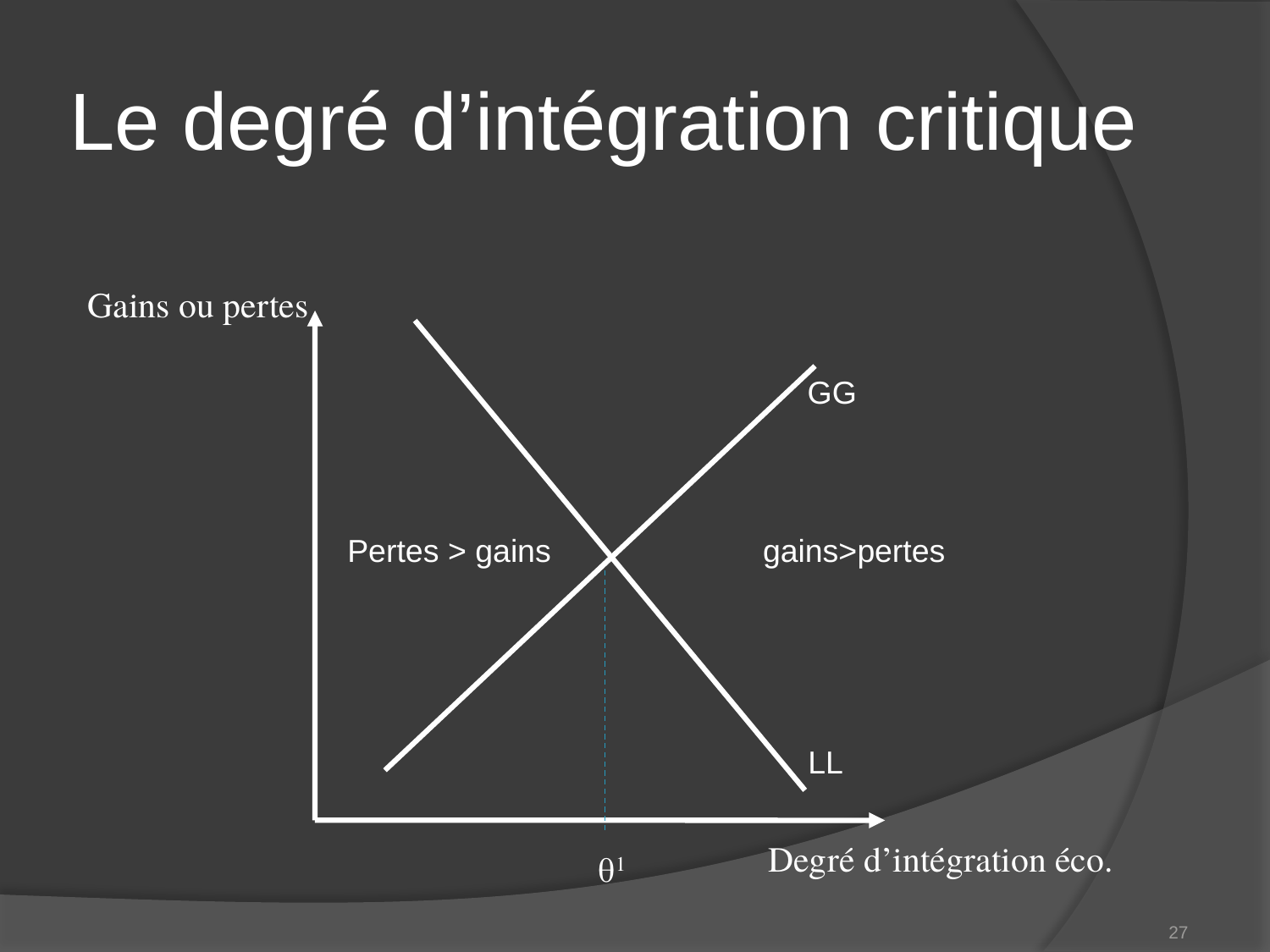

# Le degré d’intégration critique
Gains ou pertes

GG
Pertes > gains
gains>pertes
LL

Degré d’intégration éco.
θ1
27